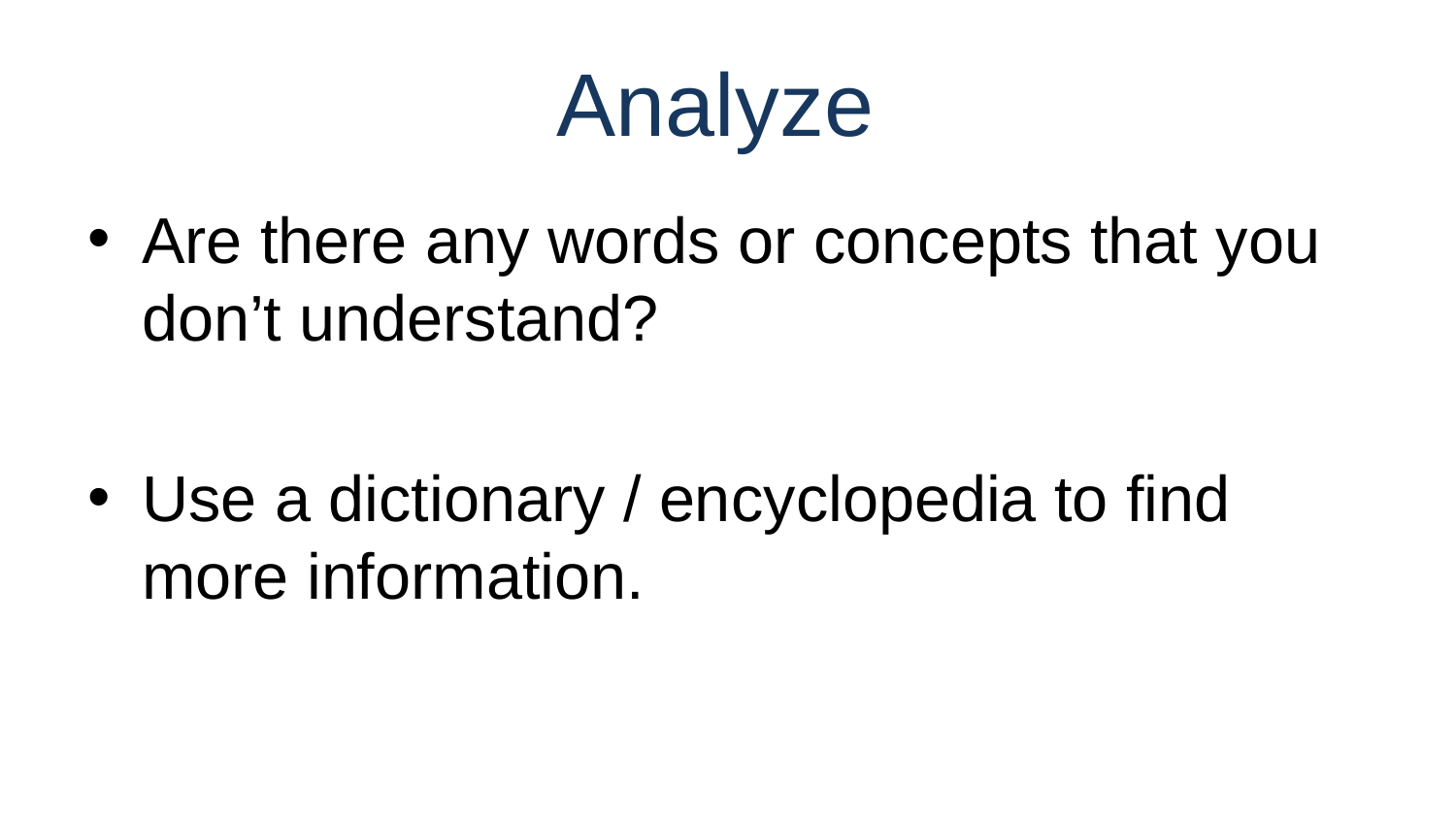

# Analyze
Are there any words or concepts that you don’t understand?

Use a dictionary / encyclopedia to find more information.